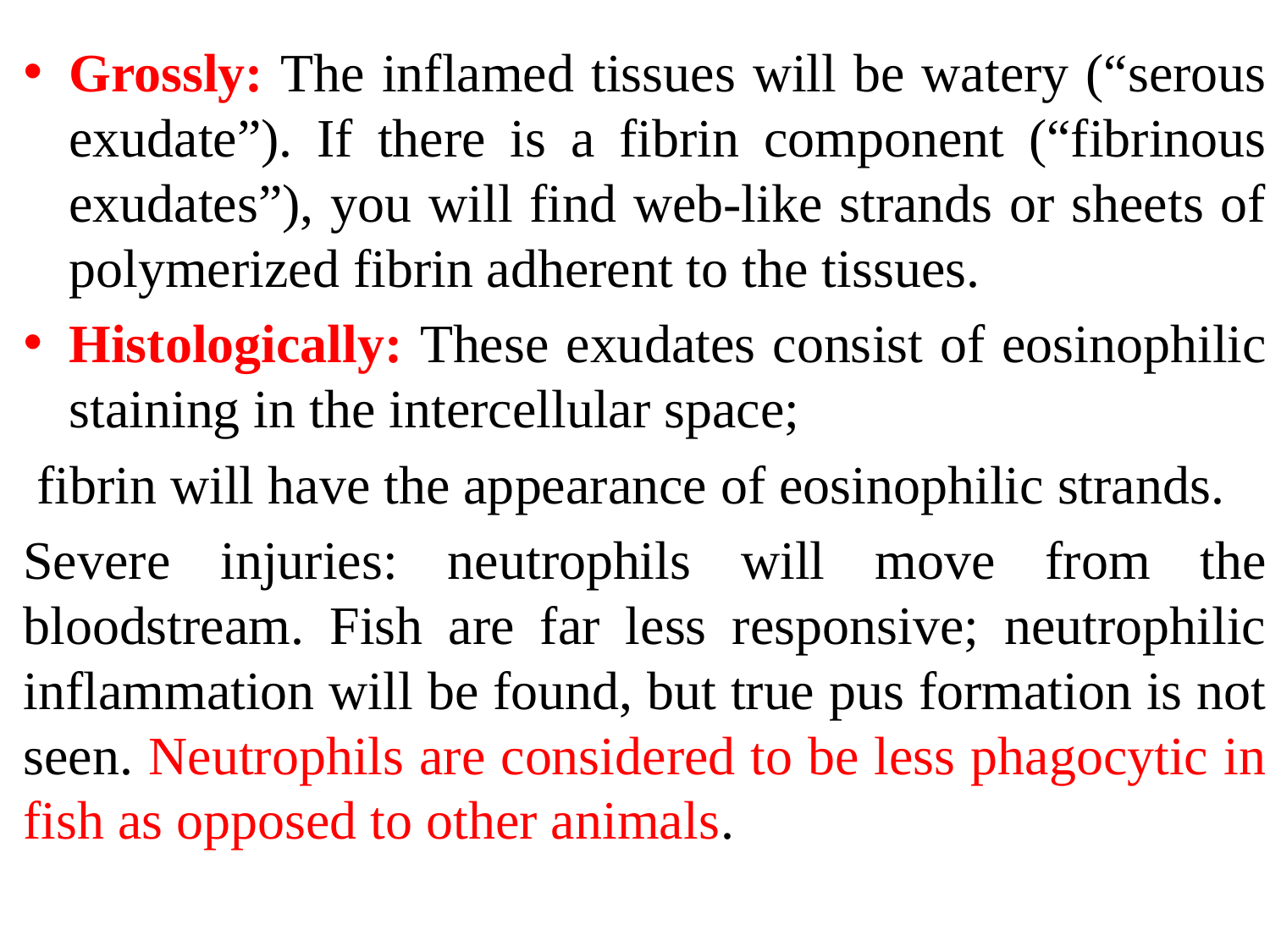

Grossly: The inflamed tissues will be watery (“serous exudate”). If there is a fibrin component (“fibrinous exudates”), you will find web-like strands or sheets of polymerized fibrin adherent to the tissues.
Histologically: These exudates consist of eosinophilic staining in the intercellular space;
 fibrin will have the appearance of eosinophilic strands.
Severe injuries: neutrophils will move from the bloodstream. Fish are far less responsive; neutrophilic inflammation will be found, but true pus formation is not seen. Neutrophils are considered to be less phagocytic in fish as opposed to other animals.